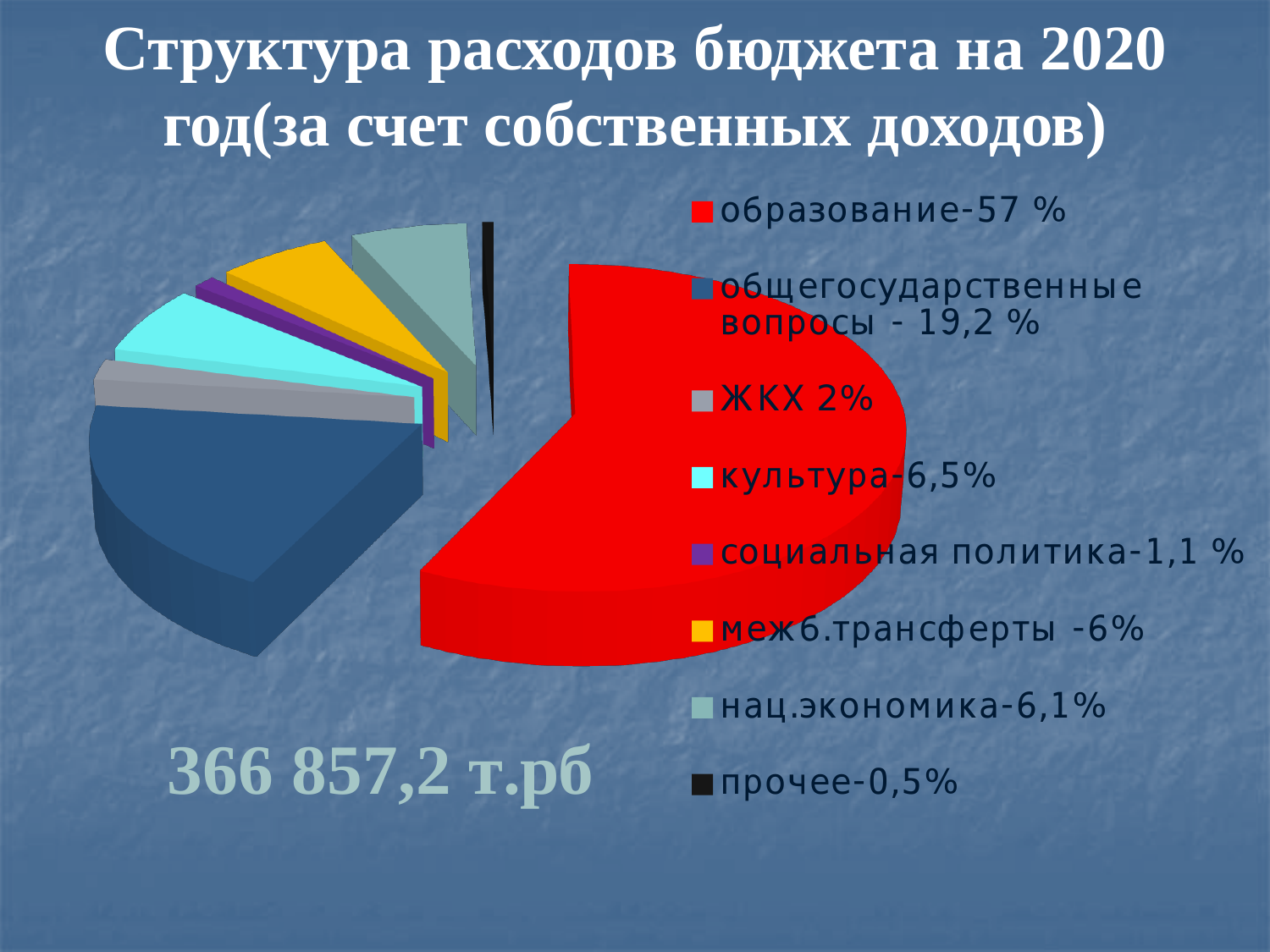

Структура расходов бюджета на 2020 год(за счет собственных доходов)

[unsupported chart]